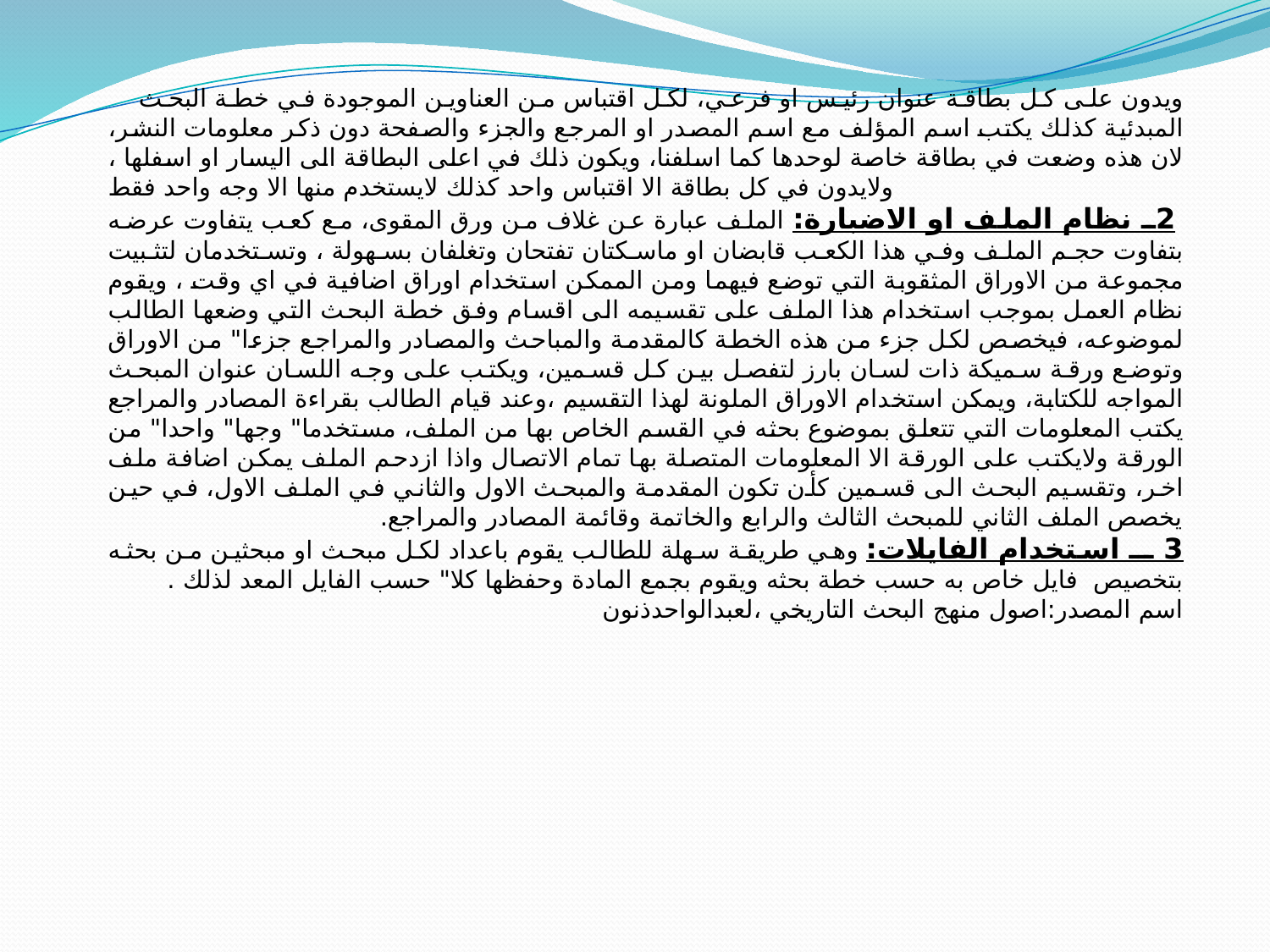

ويدون على كل بطاقة عنوان رئيس او فرعي، لكل اقتباس من العناوين الموجودة في خطة البحث المبدئية كذلك يكتب اسم المؤلف مع اسم المصدر او المرجع والجزء والصفحة دون ذكر معلومات النشر، لان هذه وضعت في بطاقة خاصة لوحدها كما اسلفنا، ويكون ذلك في اعلى البطاقة الى اليسار او اسفلها ، ولايدون في كل بطاقة الا اقتباس واحد كذلك لايستخدم منها الا وجه واحد فقط
 2ـ نظام الملف او الاضبارة: الملف عبارة عن غلاف من ورق المقوى، مع كعب يتفاوت عرضه بتفاوت حجم الملف وفي هذا الكعب قابضان او ماسكتان تفتحان وتغلفان بسهولة ، وتستخدمان لتثبيت مجموعة من الاوراق المثقوبة التي توضع فيهما ومن الممكن استخدام اوراق اضافية في اي وقت ، ويقوم نظام العمل بموجب استخدام هذا الملف على تقسيمه الى اقسام وفق خطة البحث التي وضعها الطالب لموضوعه، فيخصص لكل جزء من هذه الخطة كالمقدمة والمباحث والمصادر والمراجع جزءا" من الاوراق وتوضع ورقة سميكة ذات لسان بارز لتفصل بين كل قسمين، ويكتب على وجه اللسان عنوان المبحث المواجه للكتابة، ويمكن استخدام الاوراق الملونة لهذا التقسيم ،وعند قيام الطالب بقراءة المصادر والمراجع يكتب المعلومات التي تتعلق بموضوع بحثه في القسم الخاص بها من الملف، مستخدما" وجها" واحدا" من الورقة ولايكتب على الورقة الا المعلومات المتصلة بها تمام الاتصال واذا ازدحم الملف يمكن اضافة ملف اخر، وتقسيم البحث الى قسمين كأن تكون المقدمة والمبحث الاول والثاني في الملف الاول، في حين يخصص الملف الثاني للمبحث الثالث والرابع والخاتمة وقائمة المصادر والمراجع.
3 ــ استخدام الفايلات: وهي طريقة سهلة للطالب يقوم باعداد لكل مبحث او مبحثين من بحثه بتخصيص  فايل خاص به حسب خطة بحثه ويقوم بجمع المادة وحفظها كلا" حسب الفايل المعد لذلك .
اسم المصدر:اصول منهج البحث التاريخي ،لعبدالواحدذنون